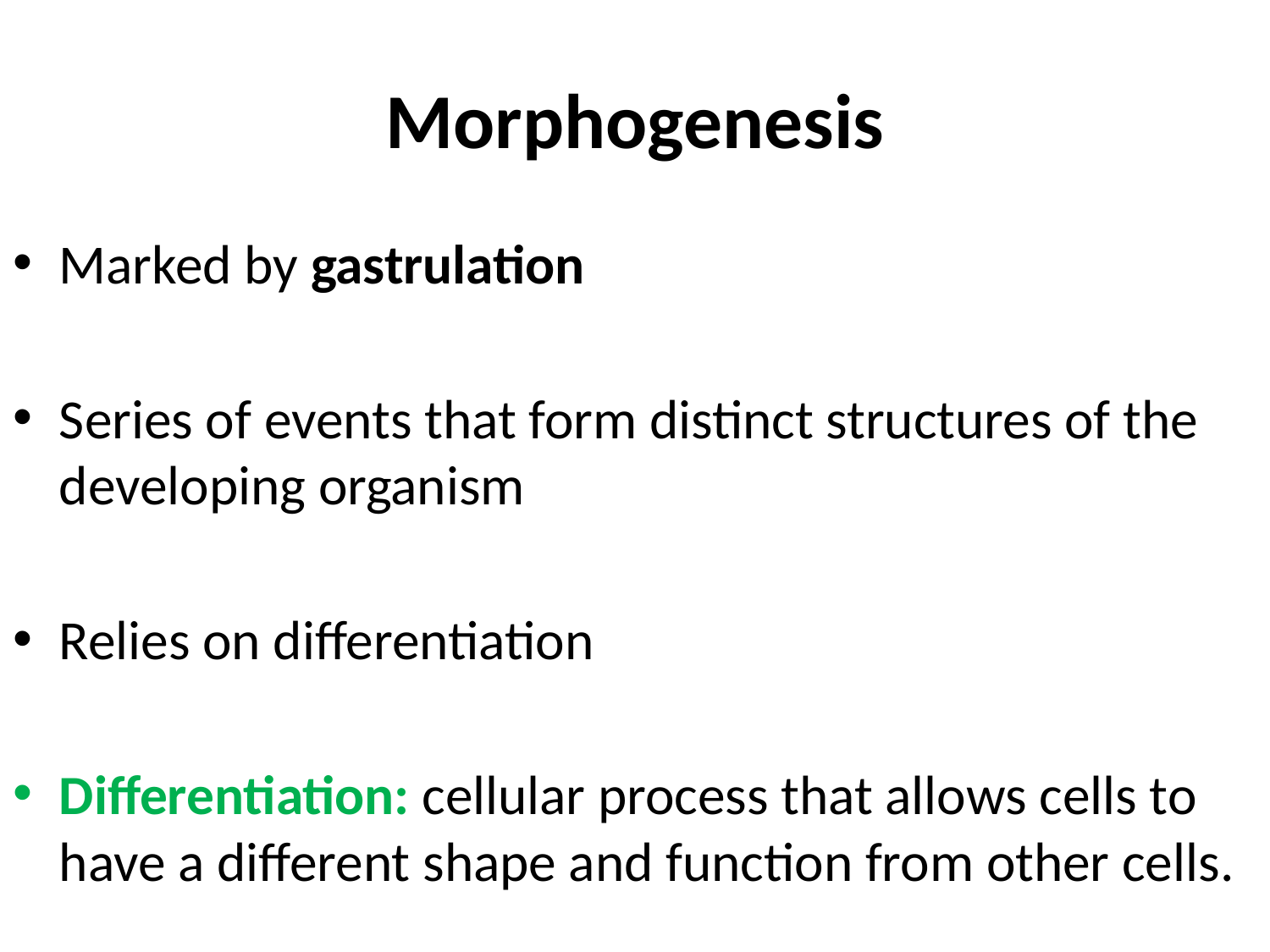

# Morphogenesis
Marked by gastrulation

Series of events that form distinct structures of the developing organism

Relies on differentiation

Differentiation: cellular process that allows cells to have a different shape and function from other cells.